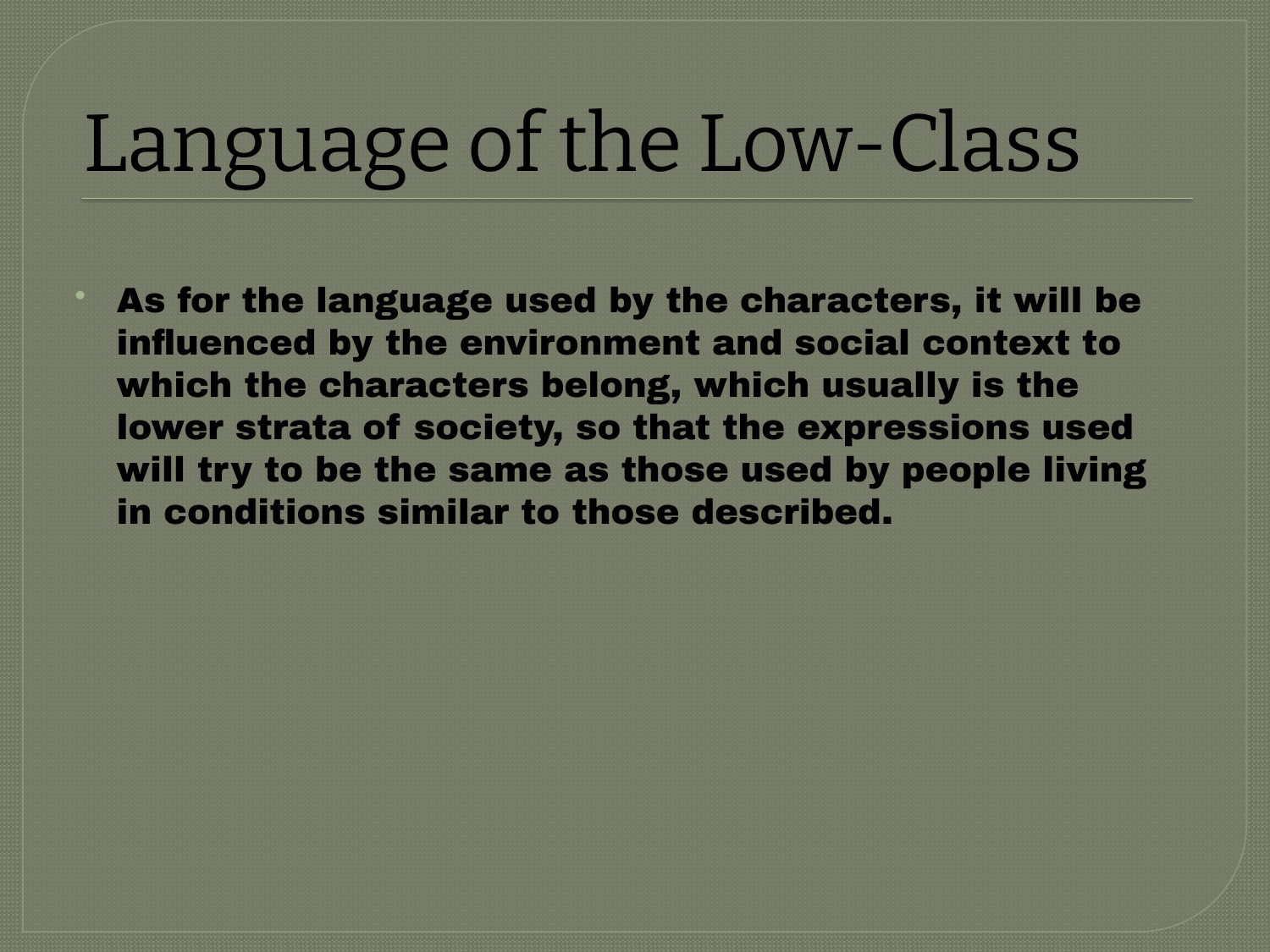

# Language of the Low-Class

As for the language used by the characters, it will be influenced by the environment and social context to which the characters belong, which usually is the lower strata of society, so that the expressions used will try to be the same as those used by people living in conditions similar to those described.